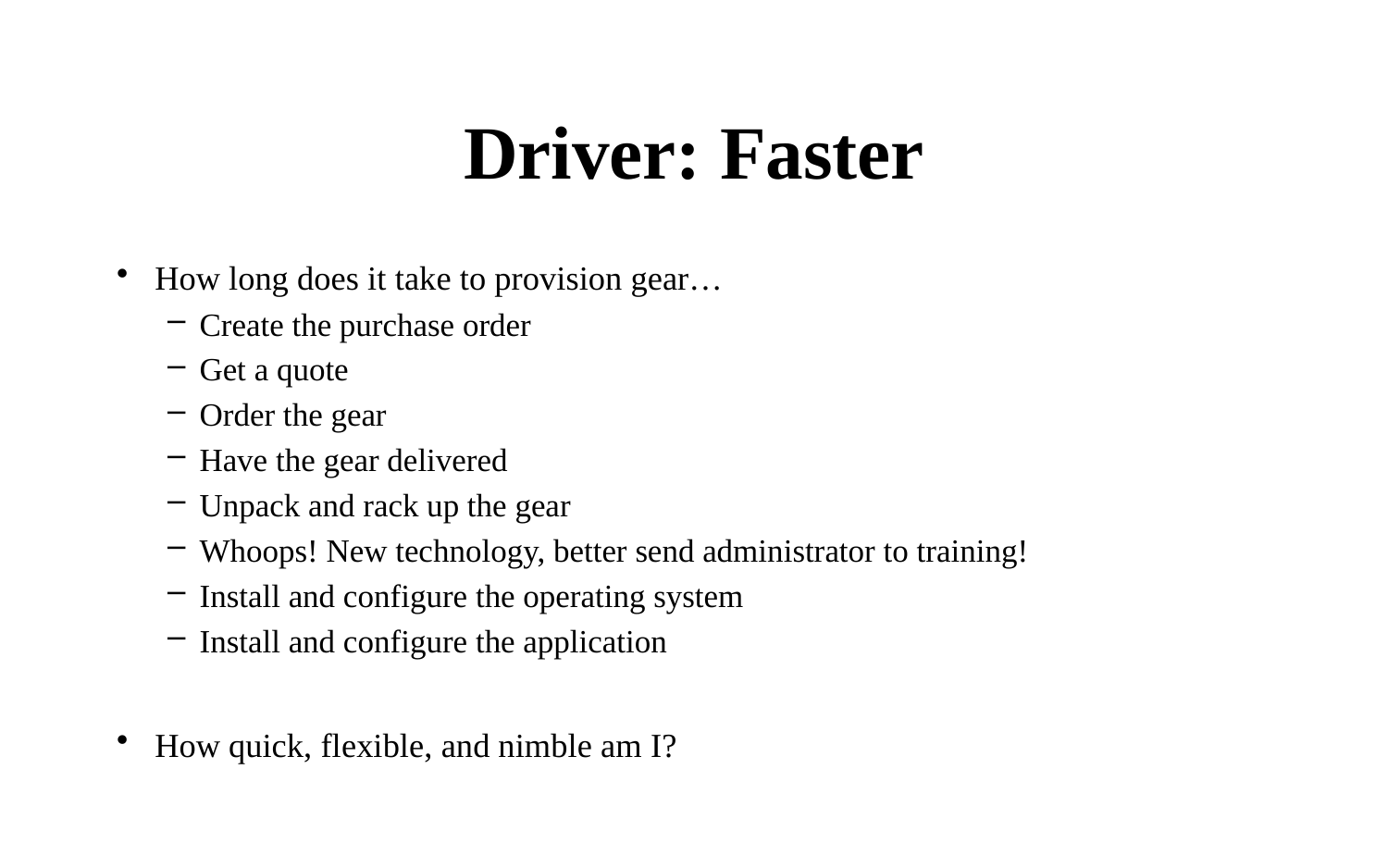

# Driver: Faster
How long does it take to provision gear…
Create the purchase order
Get a quote
Order the gear
Have the gear delivered
Unpack and rack up the gear
Whoops! New technology, better send administrator to training!
Install and configure the operating system
Install and configure the application

How quick, flexible, and nimble am I?